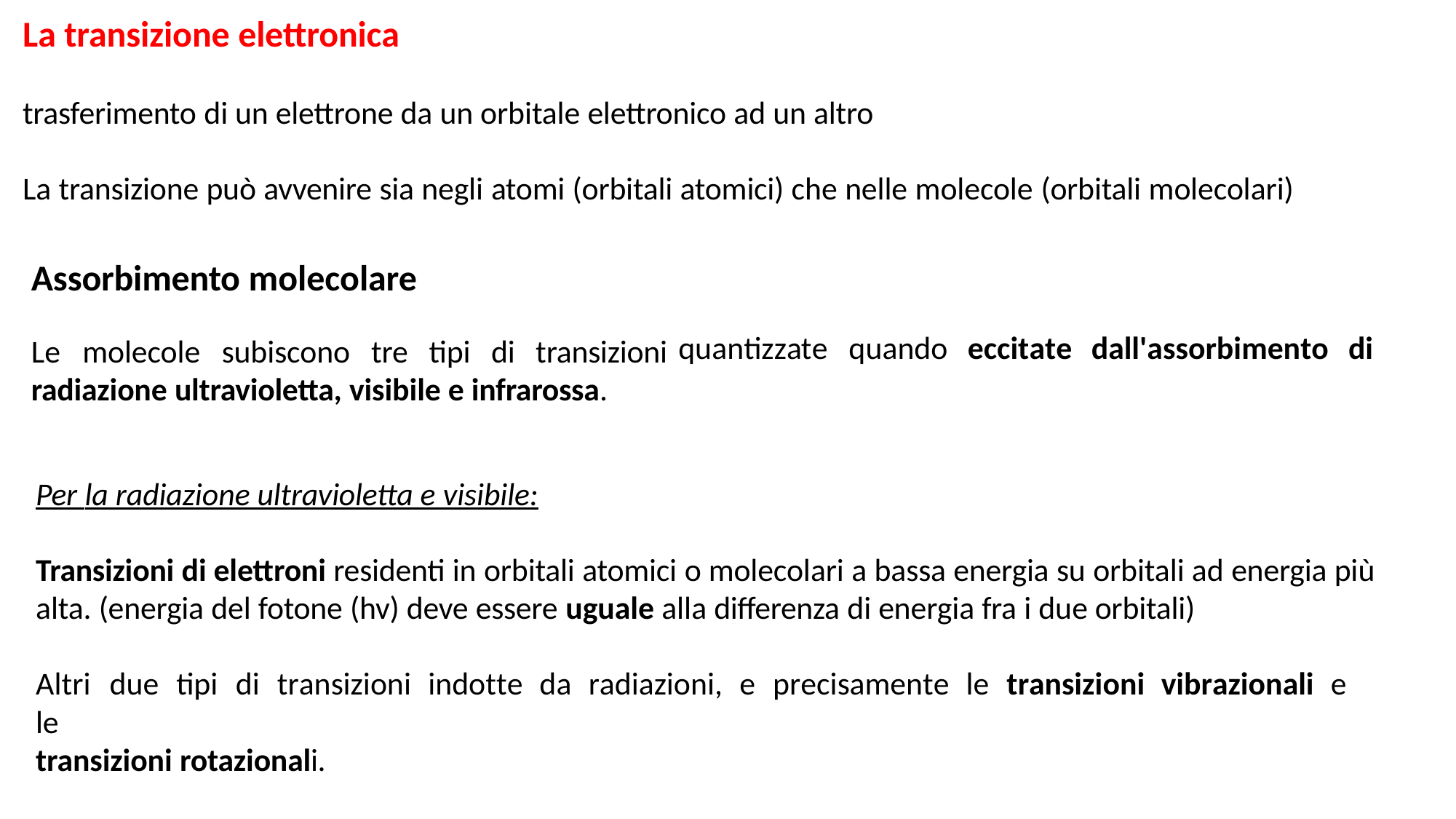

# La transizione elettronica
trasferimento di un elettrone da un orbitale elettronico ad un altro

La transizione può avvenire sia negli atomi (orbitali atomici) che nelle molecole (orbitali molecolari)
Assorbimento molecolare

Le	molecole	subiscono	tre	tipi	di	transizioni
radiazione ultravioletta, visibile e infrarossa.
quantizzate	quando	eccitate	dall'assorbimento	di
Per la radiazione ultravioletta e visibile:

Transizioni di elettroni residenti in orbitali atomici o molecolari a bassa energia su orbitali ad energia più  alta. (energia del fotone (hv) deve essere uguale alla differenza di energia fra i due orbitali)

Altri	due	tipi	di	transizioni	indotte	da	radiazioni,	e	precisamente	le	transizioni	vibrazionali	e	le
transizioni rotazionali.